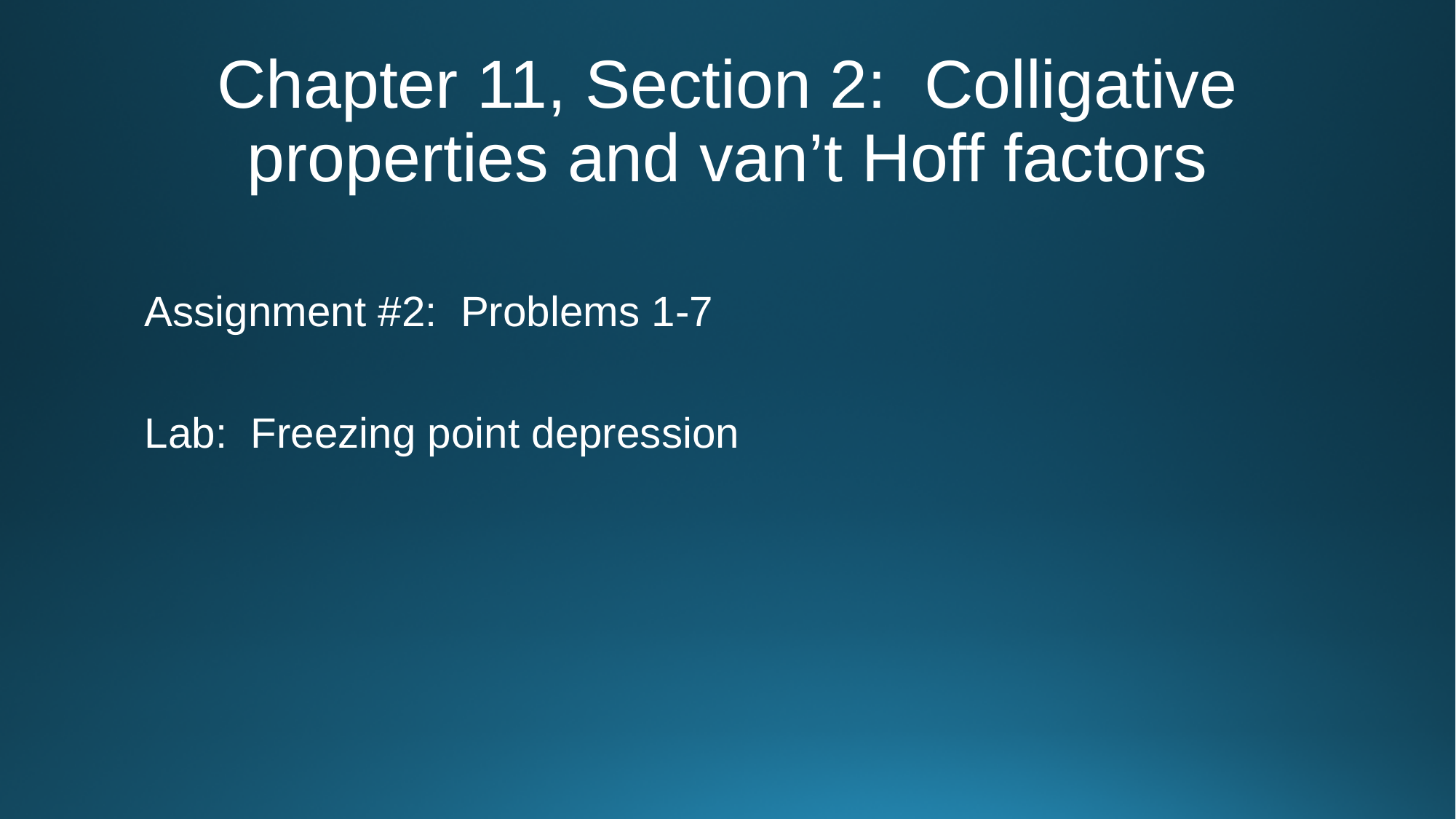

# Chapter 11, Section 2:  Colligative properties and van’t Hoff factors

Assignment #2:  Problems 1-7

Lab:  Freezing point depression